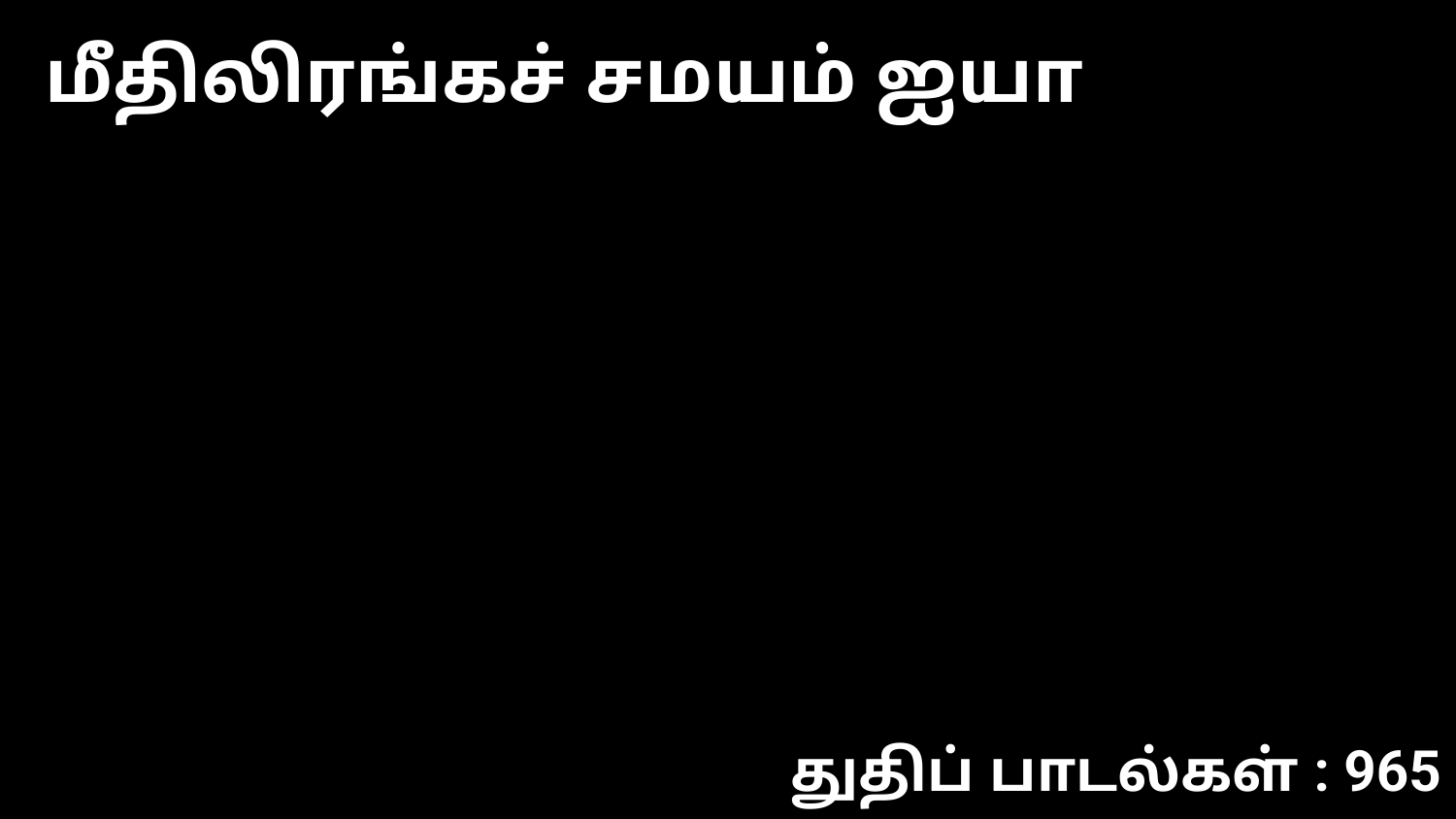

மீதிலிரங்கச் சமயம் ஐயா
துதிப் பாடல்கள் : 965